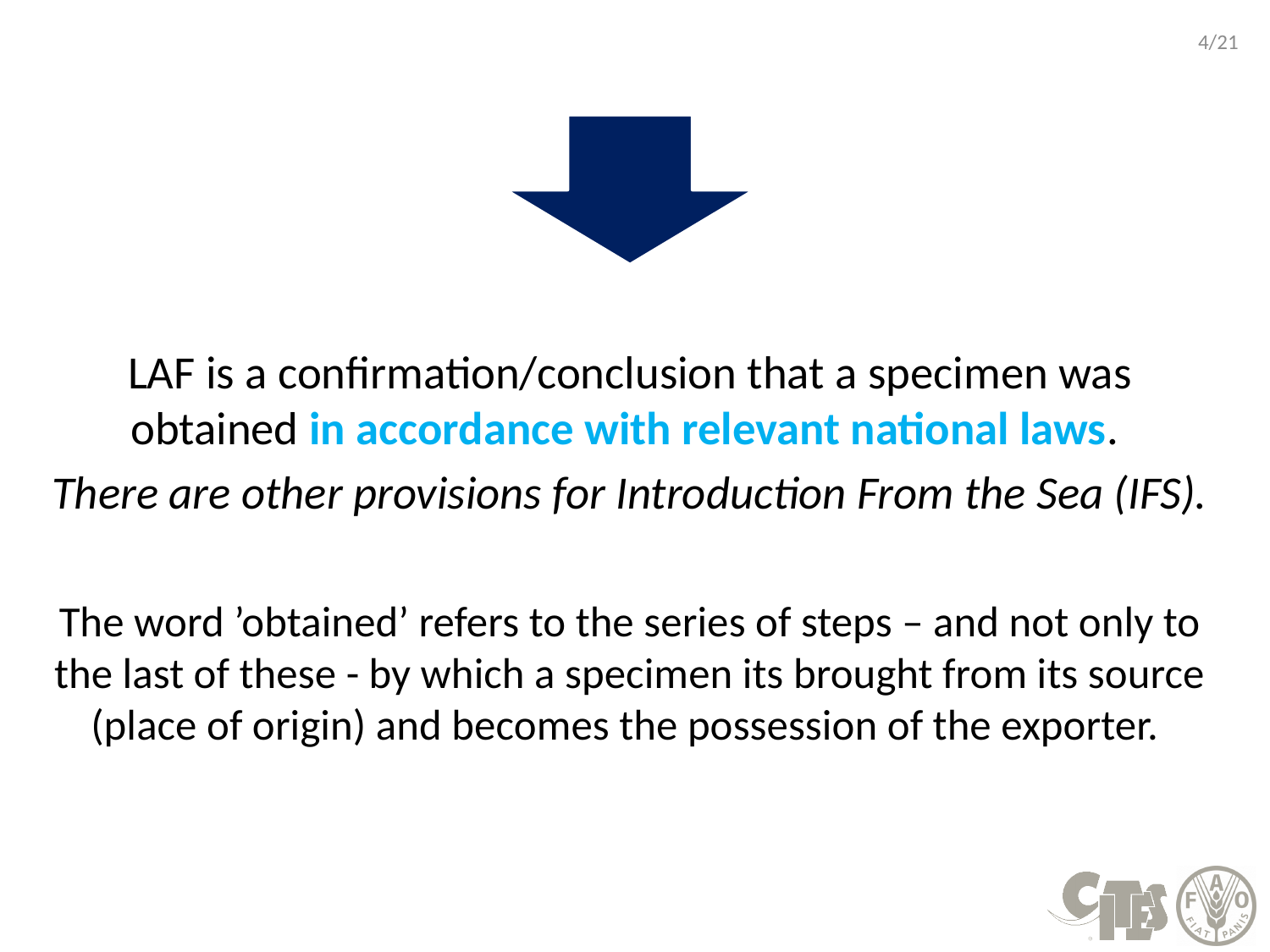

4

LAF is a confirmation/conclusion that a specimen was obtained in accordance with relevant national laws.
There are other provisions for Introduction From the Sea (IFS).

The word ’obtained’ refers to the series of steps – and not only to the last of these - by which a specimen its brought from its source (place of origin) and becomes the possession of the exporter.